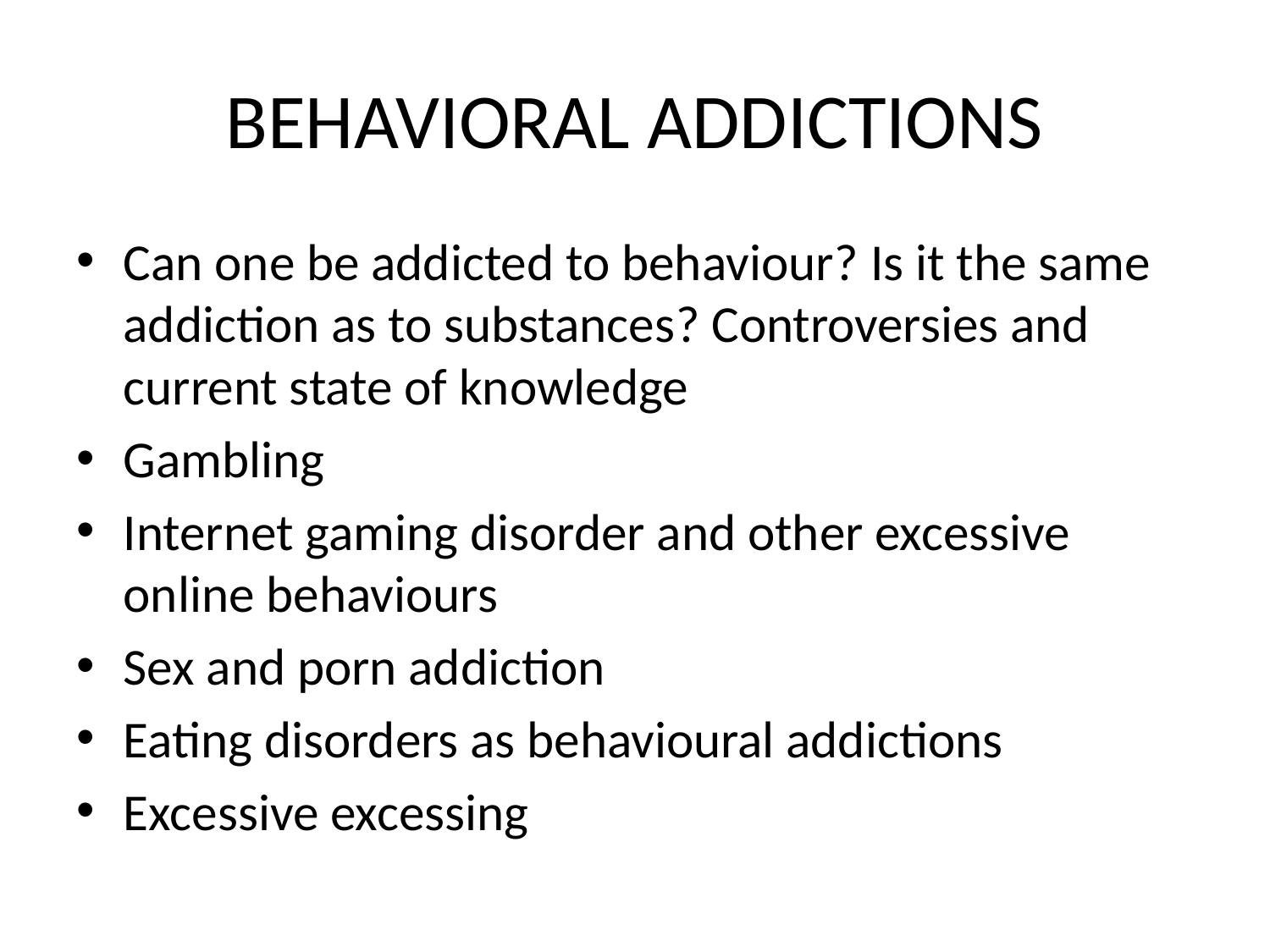

# BEHAVIORAL ADDICTIONS
Can one be addicted to behaviour? Is it the same addiction as to substances? Controversies and current state of knowledge
Gambling
Internet gaming disorder and other excessive online behaviours
Sex and porn addiction
Eating disorders as behavioural addictions
Excessive excessing